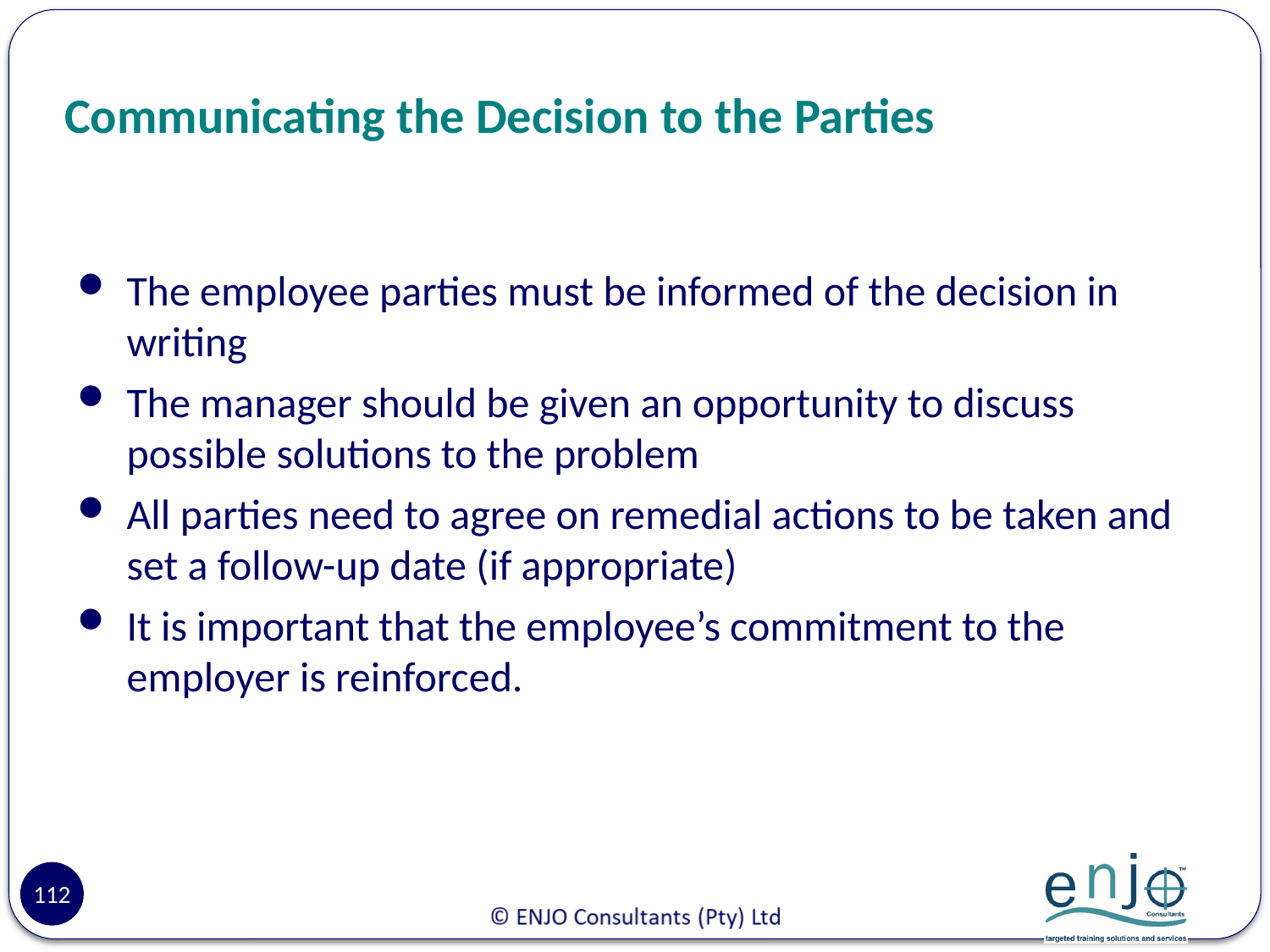

# Communicating the Decision to the Parties

The employee parties must be informed of the decision in writing
The manager should be given an opportunity to discuss possible solutions to the problem
All parties need to agree on remedial actions to be taken and set a follow-up date (if appropriate)
It is important that the employee’s commitment to the employer is reinforced.

112